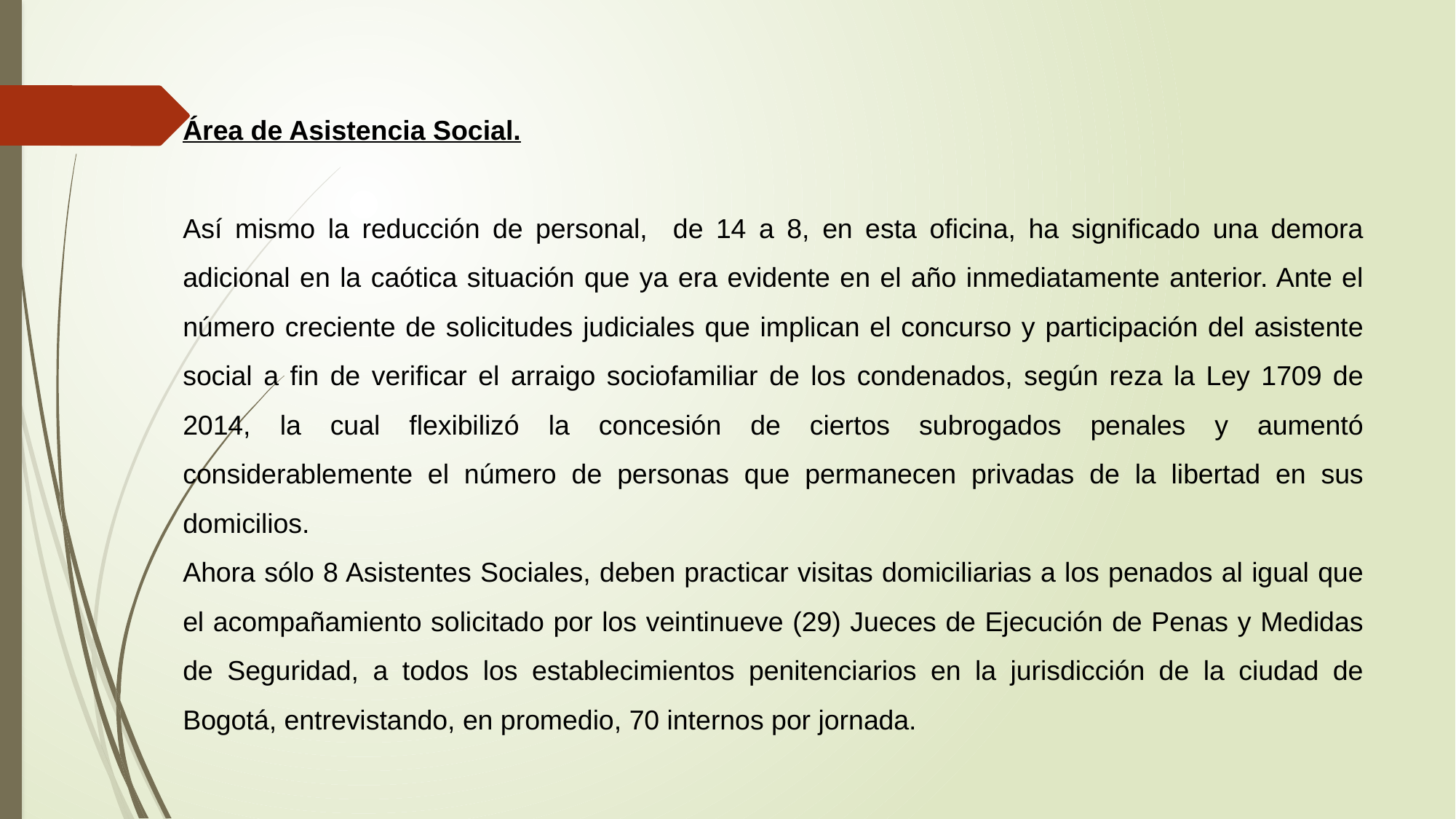

Área de Asistencia Social.

Así mismo la reducción de personal,  de 14 a 8, en esta oficina, ha significado una demora adicional en la caótica situación que ya era evidente en el año inmediatamente anterior. Ante el número creciente de solicitudes judiciales que implican el concurso y participación del asistente social a fin de verificar el arraigo sociofamiliar de los condenados, según reza la Ley 1709 de 2014, la cual flexibilizó la concesión de ciertos subrogados penales y aumentó considerablemente el número de personas que permanecen privadas de la libertad en sus domicilios.
Ahora sólo 8 Asistentes Sociales, deben practicar visitas domiciliarias a los penados al igual que el acompañamiento solicitado por los veintinueve (29) Jueces de Ejecución de Penas y Medidas de Seguridad, a todos los establecimientos penitenciarios en la jurisdicción de la ciudad de Bogotá, entrevistando, en promedio, 70 internos por jornada.